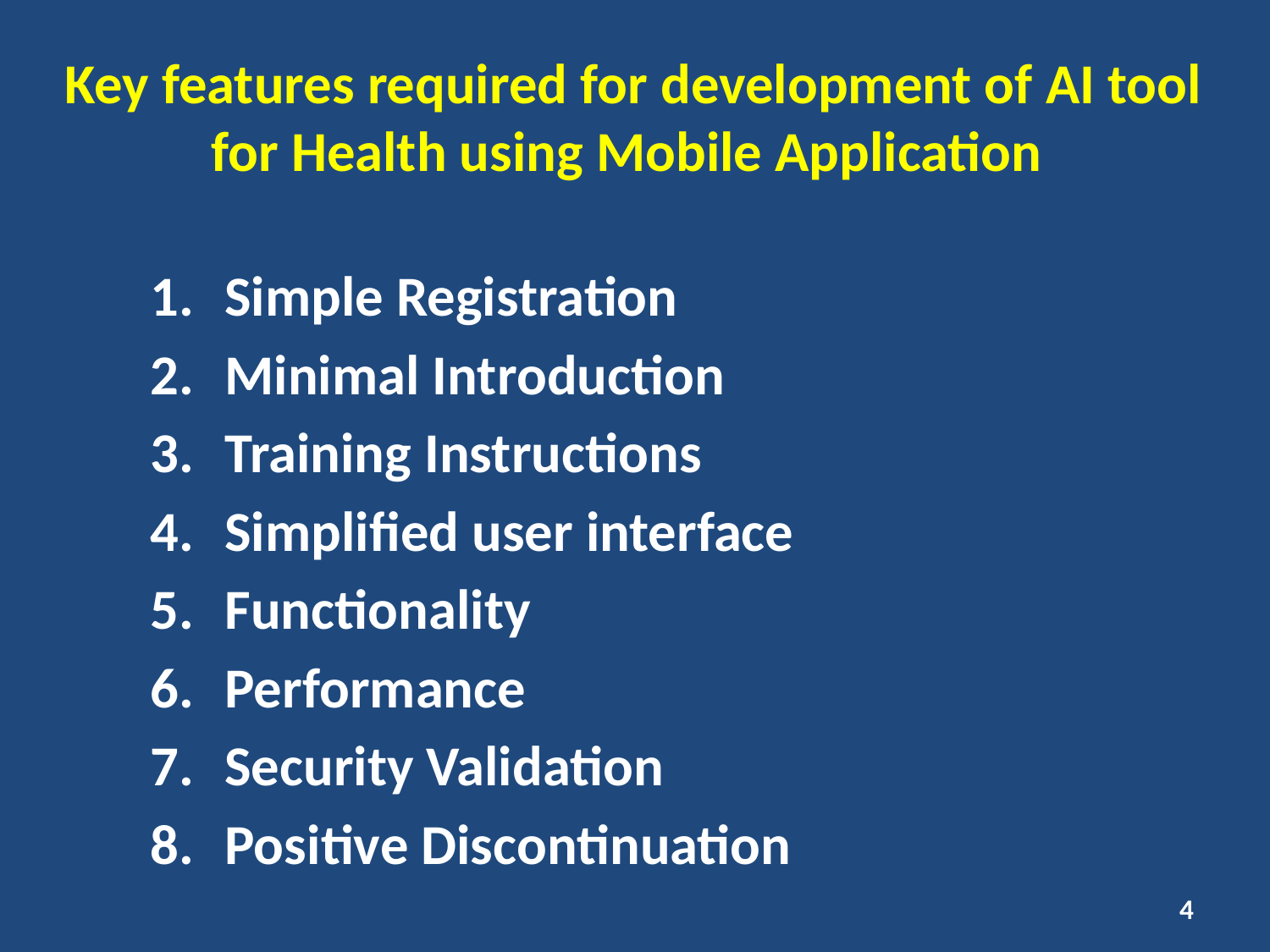

Key features required for development of AI tool for Health using Mobile Application

Simple Registration
Minimal Introduction
Training Instructions
Simplified user interface
Functionality
Performance
Security Validation
Positive Discontinuation
4